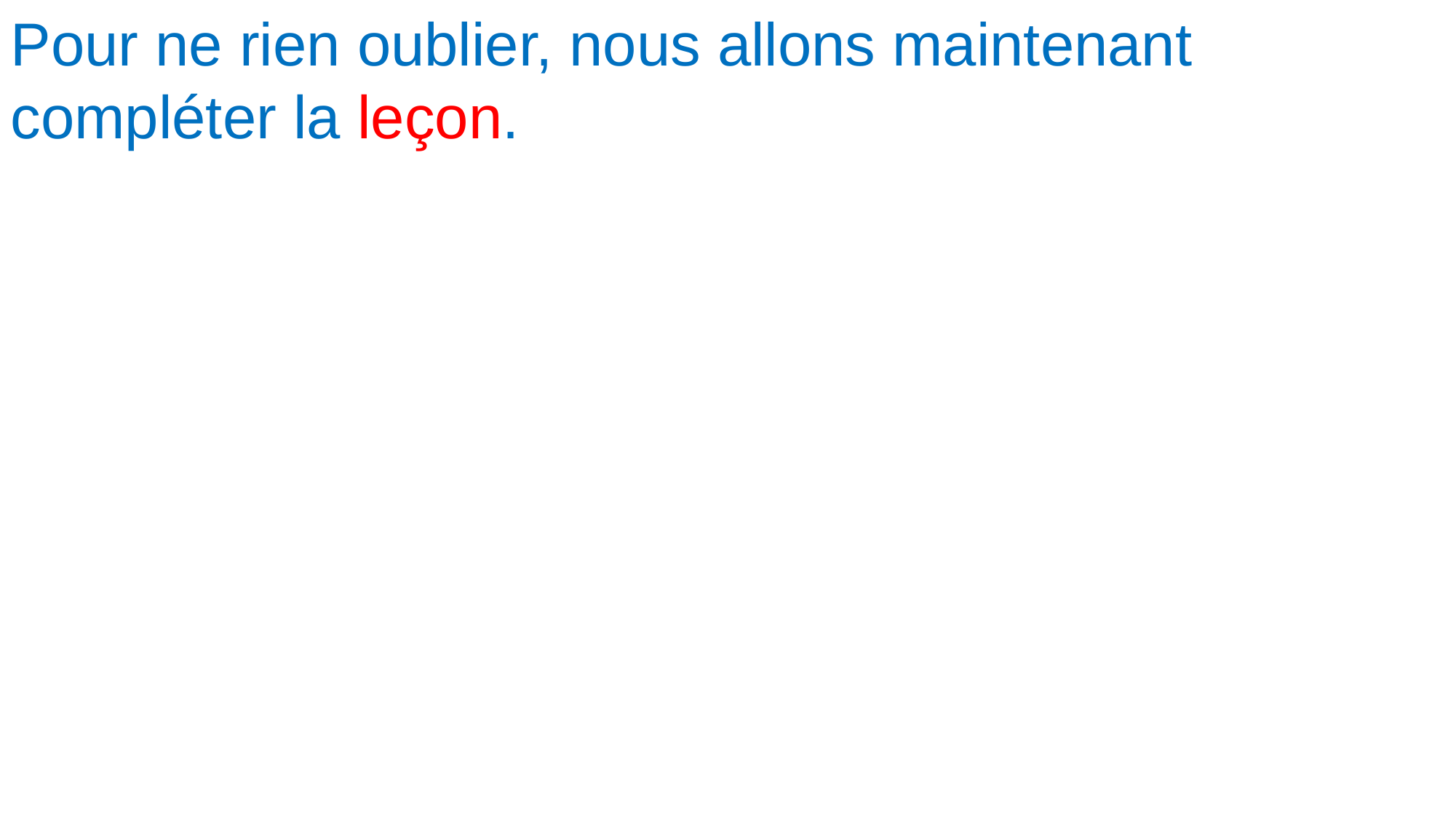

Pour ne rien oublier, nous allons maintenant compléter la leçon.